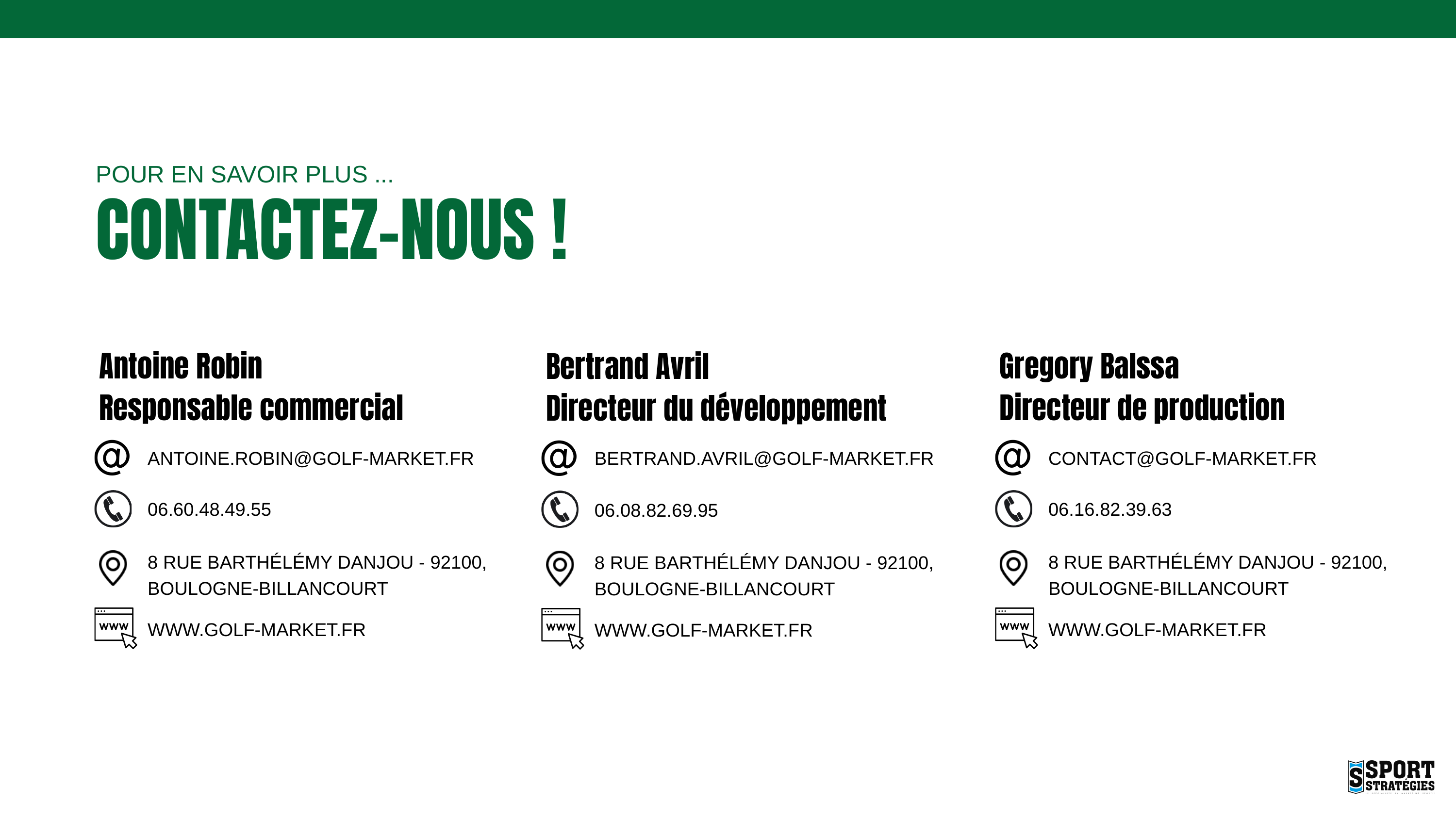

POUR EN SAVOIR PLUS ...
CONTACTEZ-NOUS !
Antoine Robin
Responsable commercial
Gregory Balssa
Directeur de production
Bertrand Avril
Directeur du développement

ANTOINE.ROBIN@GOLF-MARKET.FR
CONTACT@GOLF-MARKET.FR
BERTRAND.AVRIL@GOLF-MARKET.FR

06.60.48.49.55
06.16.82.39.63
06.08.82.69.95
8 RUE BARTHÉLÉMY DANJOU - 92100, BOULOGNE-BILLANCOURT
8 RUE BARTHÉLÉMY DANJOU - 92100, BOULOGNE-BILLANCOURT
8 RUE BARTHÉLÉMY DANJOU - 92100, BOULOGNE-BILLANCOURT

WWW.GOLF-MARKET.FR
WWW.GOLF-MARKET.FR
WWW.GOLF-MARKET.FR